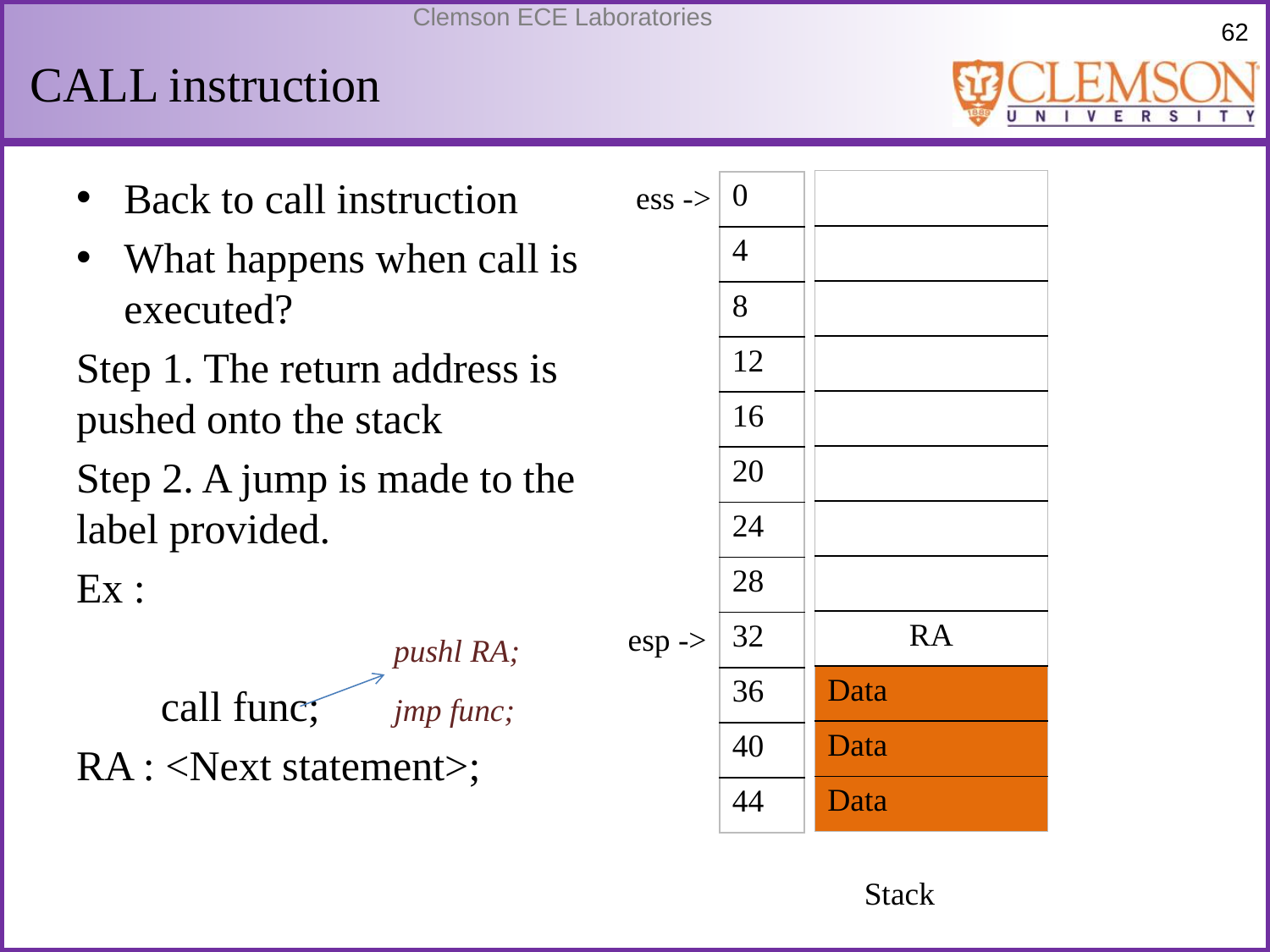

# CALL instruction
Back to call instruction
What happens when call is executed?
Step 1. The return address is pushed onto the stack
Step 2. A jump is made to the label provided.
Ex :
                              pushl RA;
        call func;       jmp func;
RA : <Next statement>;
|  |
| --- |
|  |
|  |
|  |
|  |
|  |
|  |
|  |
| RA |
| Data |
| Data |
| Data |
ess ->
| 0 |
| --- |
| 4 |
| 8 |
| 12 |
| 16 |
| 20 |
| 24 |
| 28 |
| 32 |
| 36 |
| 40 |
| 44 |
esp ->
Stack